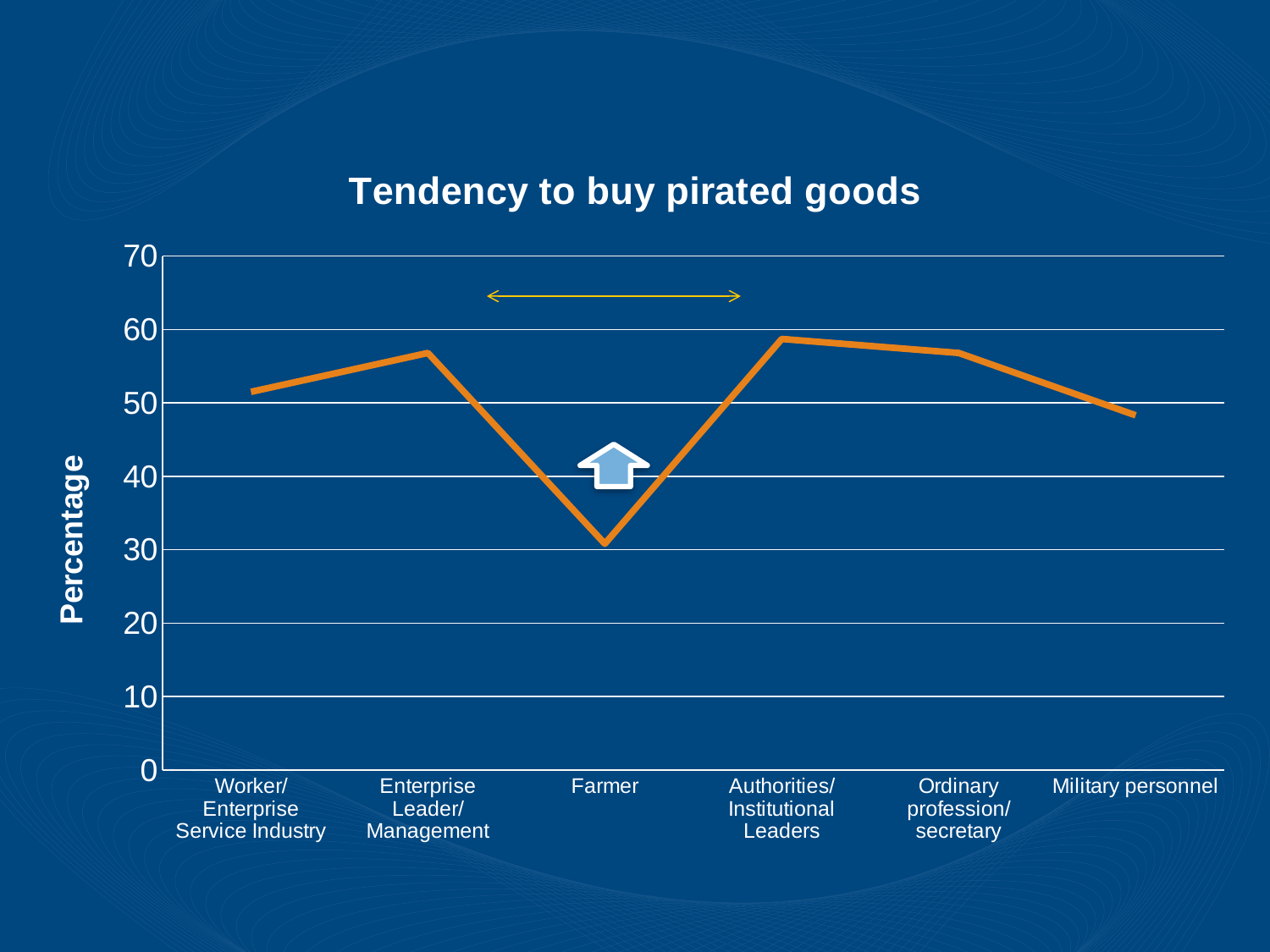

### Chart: Tendency to buy pirated goods

| Category | Series 1 |
|---|---|
| Worker/Enterprise Service Industry | 51.5 |
| Enterprise Leader/Management | 56.8 |
| Farmer | 30.8 |
| Authorities/Institutional Leaders | 58.7 |
| Ordinary profession/secretary | 56.8 |
| Military personnel | 48.3 |